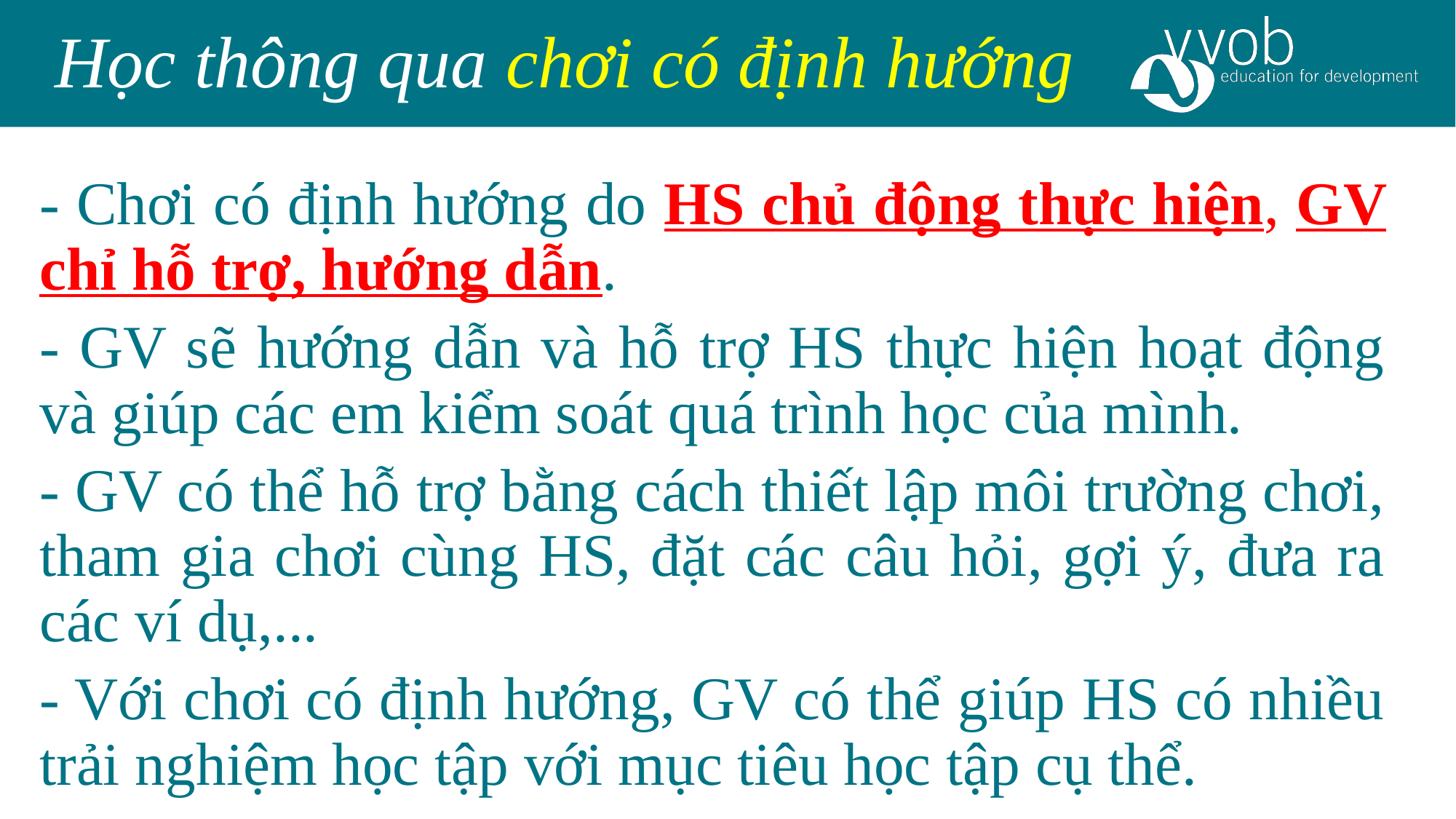

Học thông qua chơi có định hướng
- Chơi có định hướng do HS chủ động thực hiện, GV chỉ hỗ trợ, hướng dẫn.
- GV sẽ hướng dẫn và hỗ trợ HS thực hiện hoạt động và giúp các em kiểm soát quá trình học của mình.
- GV có thể hỗ trợ bằng cách thiết lập môi trường chơi, tham gia chơi cùng HS, đặt các câu hỏi, gợi ý, đưa ra các ví dụ,...
- Với chơi có định hướng, GV có thể giúp HS có nhiều trải nghiệm học tập với mục tiêu học tập cụ thể.